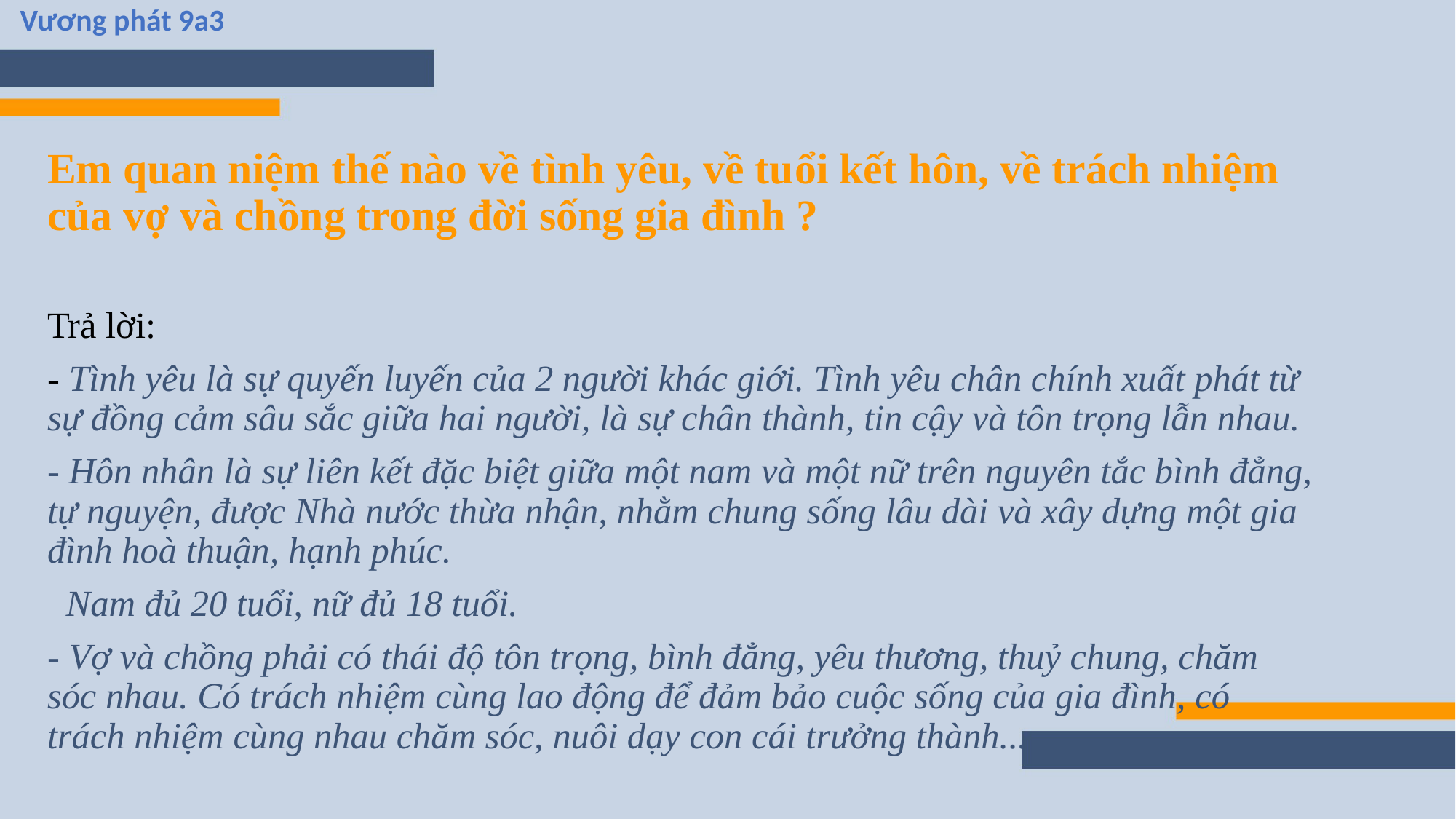

Vương phát 9a3
#
Em quan niệm thế nào về tình yêu, về tuổi kết hôn, về trách nhiệm của vợ và chồng trong đời sống gia đình ?

Trả lời:
- Tình yêu là sự quyến luyến của 2 người khác giới. Tình yêu chân chính xuất phát từ sự đồng cảm sâu sắc giữa hai người, là sự chân thành, tin cậy và tôn trọng lẫn nhau.
- Hôn nhân là sự liên kết đặc biệt giữa một nam và một nữ trên nguyên tắc bình đẳng, tự nguyện, được Nhà nước thừa nhận, nhằm chung sống lâu dài và xây dựng một gia đình hoà thuận, hạnh phúc.
  Nam đủ 20 tuổi, nữ đủ 18 tuổi.
- Vợ và chồng phải có thái độ tôn trọng, bình đẳng, yêu thương, thuỷ chung, chăm sóc nhau. Có trách nhiệm cùng lao động để đảm bảo cuộc sống của gia đình, có trách nhiệm cùng nhau chăm sóc, nuôi dạy con cái trưởng thành...